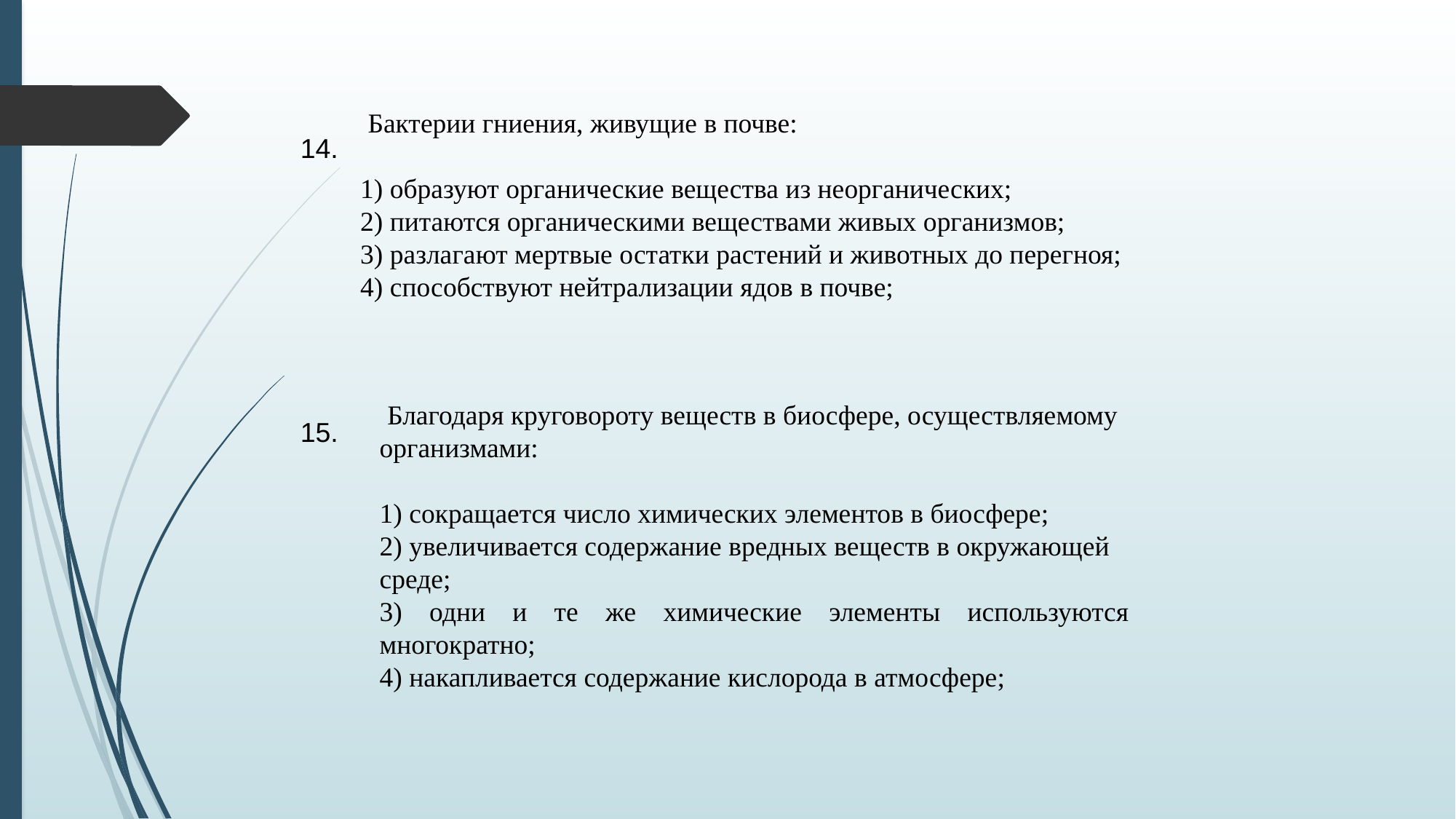

Бактерии гниения, живущие в почве:

1) образуют органические вещества из неорганических;
2) питаются органическими веществами живых организмов;
3) разлагают мертвые остатки растений и животных до перегноя;
4) способствуют нейтрализации ядов в почве;
14.
 Благодаря круговороту веществ в биосфере, осуществляемому организмами:

1) сокращается число химических элементов в биосфере;
2) увеличивается содержание вредных веществ в окружающей среде;
3) одни и те же химические элементы используются многократно;
4) накапливается содержание кислорода в атмосфере;
15.